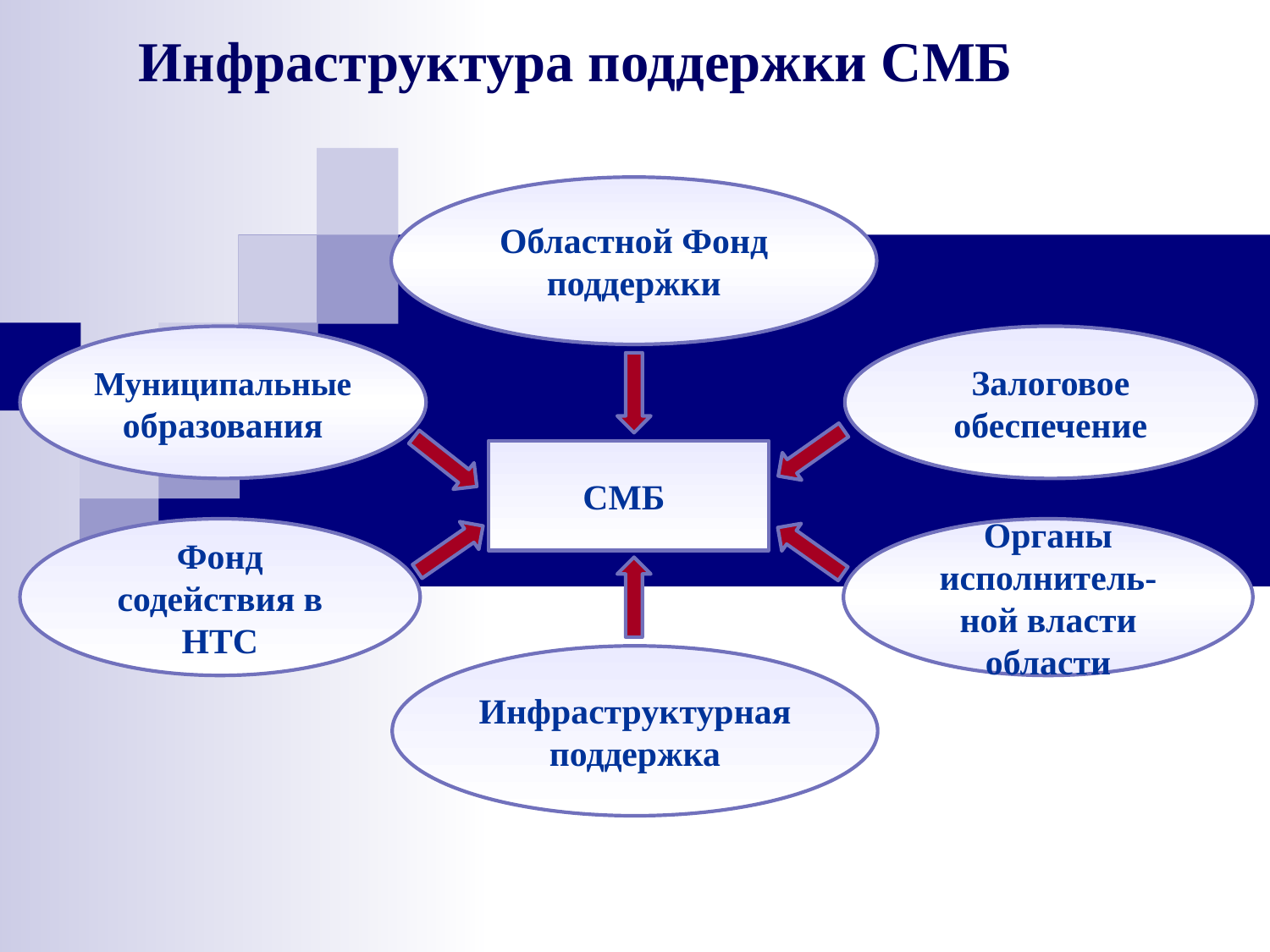

Инфраструктура поддержки СМБ
Областной Фонд поддержки
Муниципальные образования
Залоговое обеспечение

СМБ

Фонд содействия в НТС
Органы исполнитель-ной власти области

Инфраструктурная поддержка